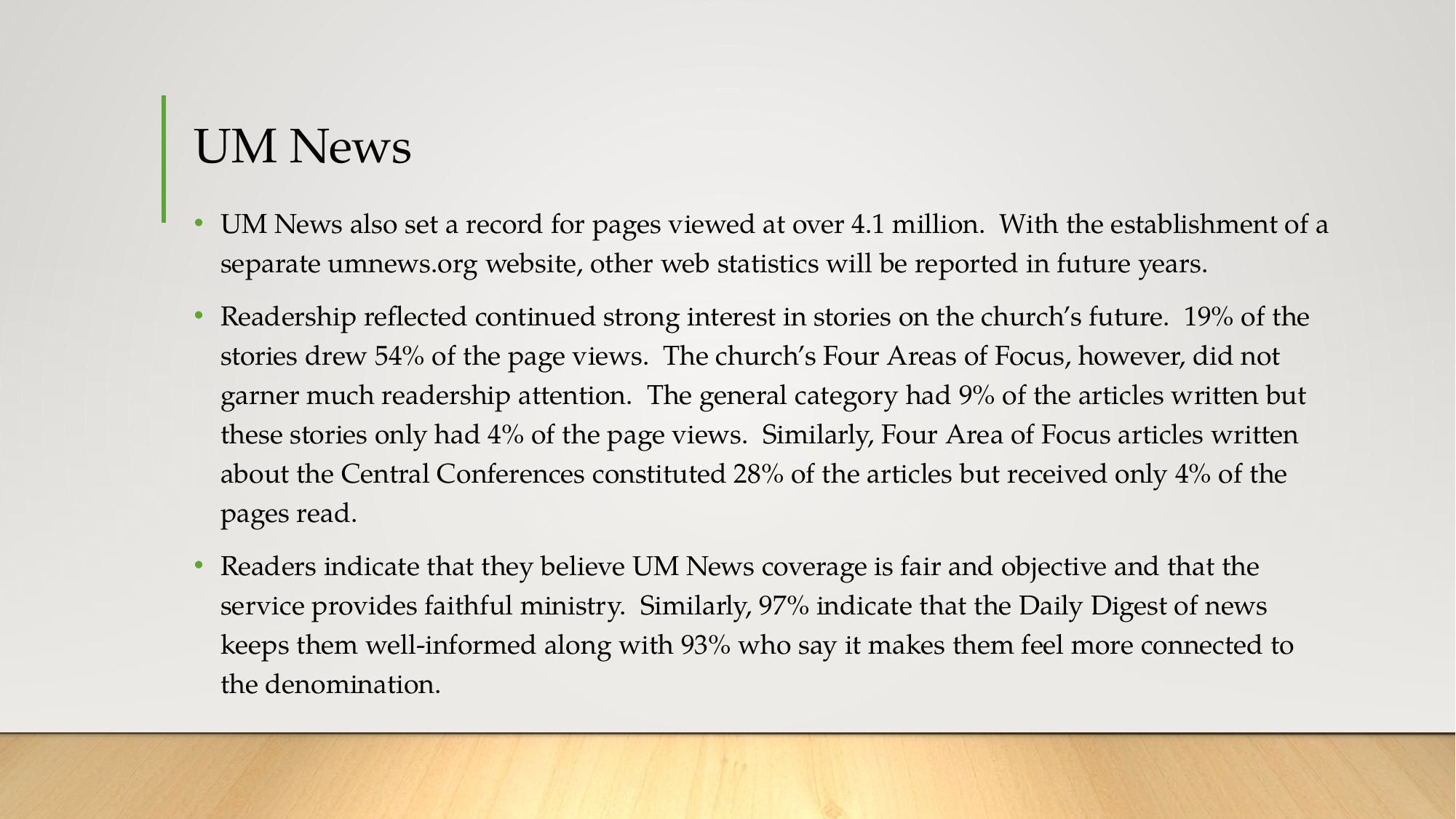

# UM News
UM News also set a record for pages viewed at over 4.1 million.  With the establishment of a separate umnews.org website, other web statistics will be reported in future years.
Readership reflected continued strong interest in stories on the church’s future.  19% of the stories drew 54% of the page views.  The church’s Four Areas of Focus, however, did not garner much readership attention.  The general category had 9% of the articles written but these stories only had 4% of the page views.  Similarly, Four Area of Focus articles written about the Central Conferences constituted 28% of the articles but received only 4% of the pages read.
Readers indicate that they believe UM News coverage is fair and objective and that the service provides faithful ministry.  Similarly, 97% indicate that the Daily Digest of news keeps them well-informed along with 93% who say it makes them feel more connected to the denomination.